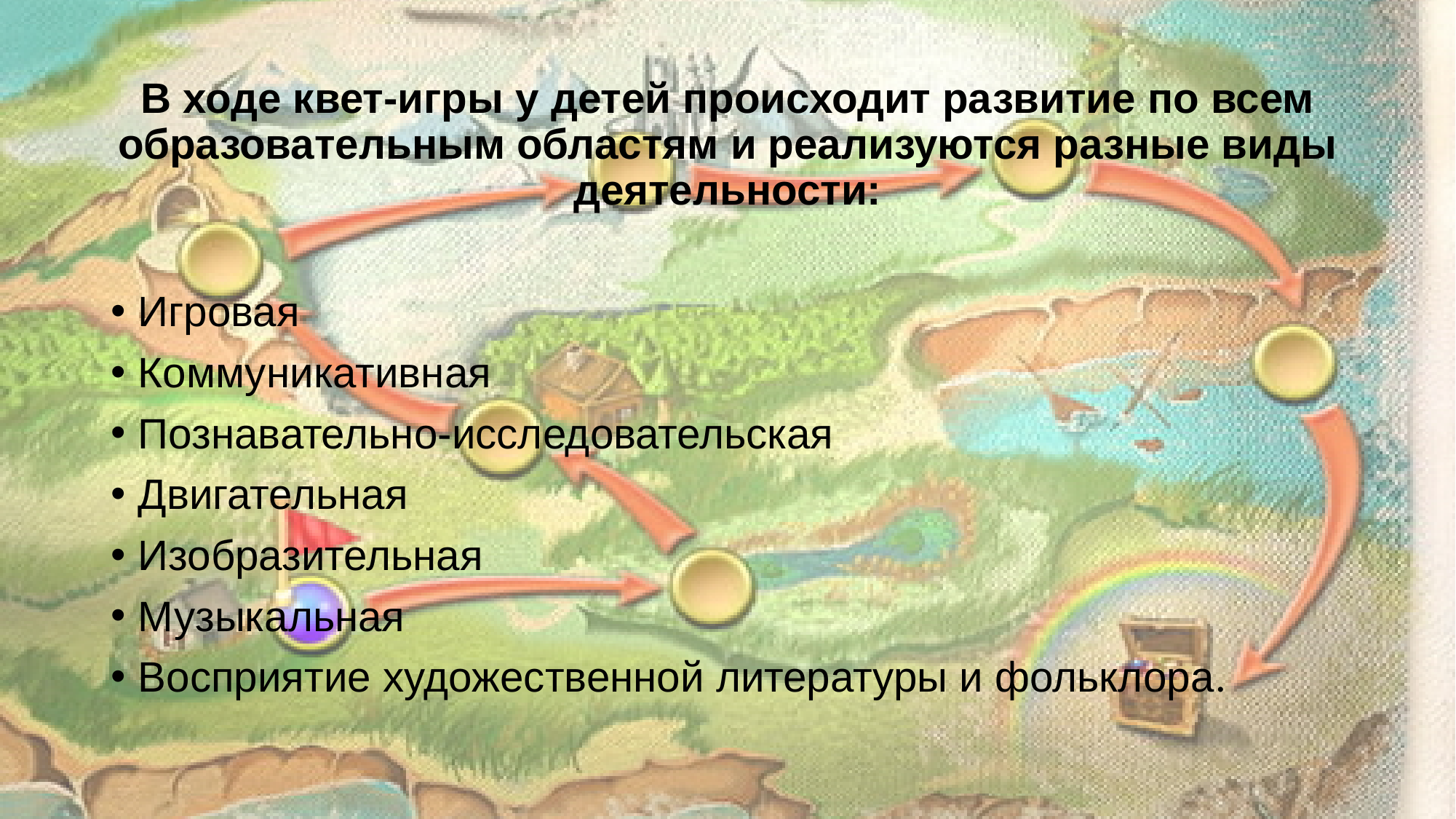

В ходе квет-игры у детей происходит развитие по всем образовательным областям и реализуются разные виды деятельности:

Игровая
Коммуникативная
Познавательно-исследовательская
Двигательная
Изобразительная
Музыкальная
Восприятие художественной литературы и фольклора.